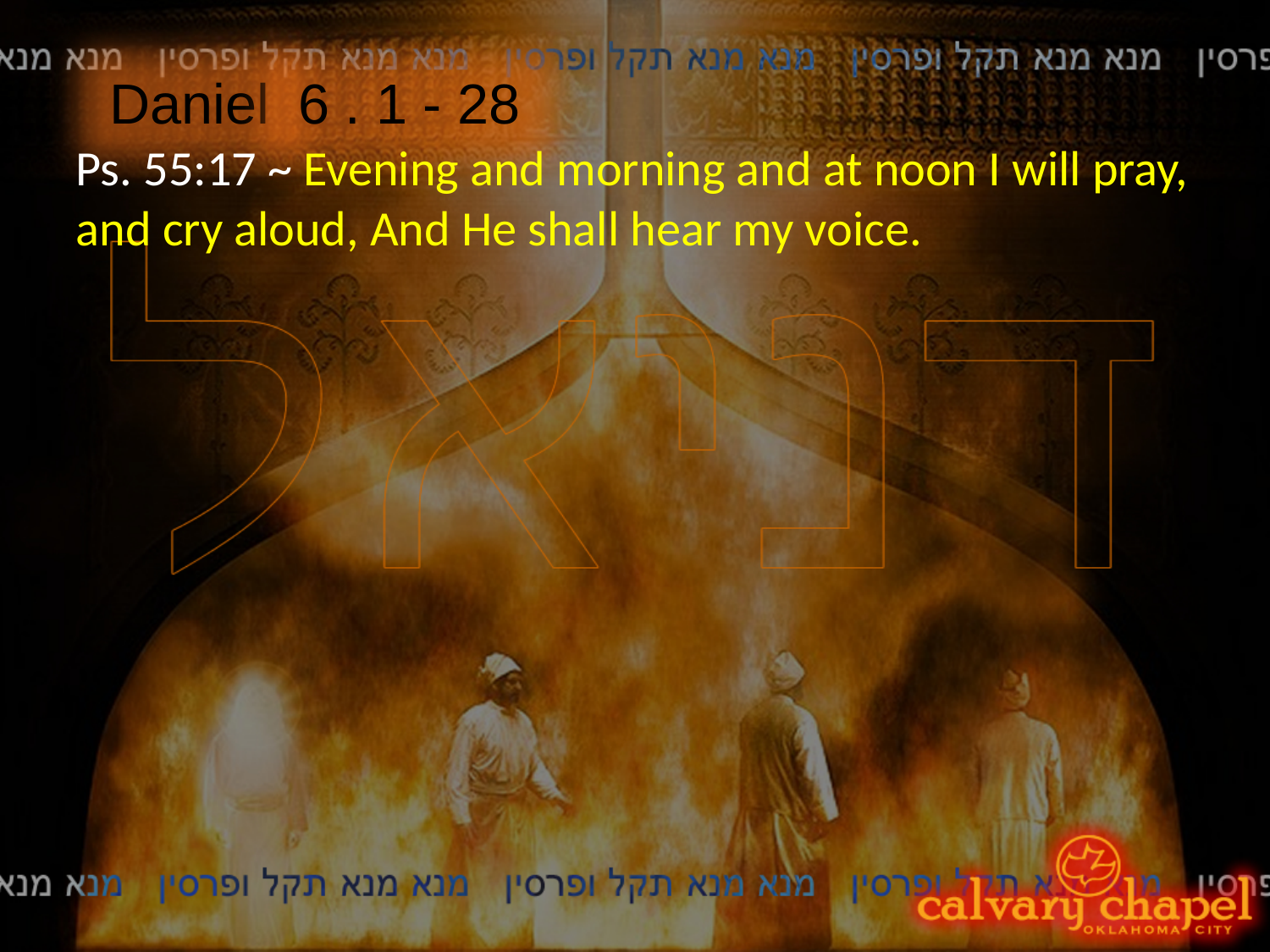

Daniel
6 . 1 - 28
Ps. 55:17 ~ Evening and morning and at noon I will pray, and cry aloud, And He shall hear my voice.